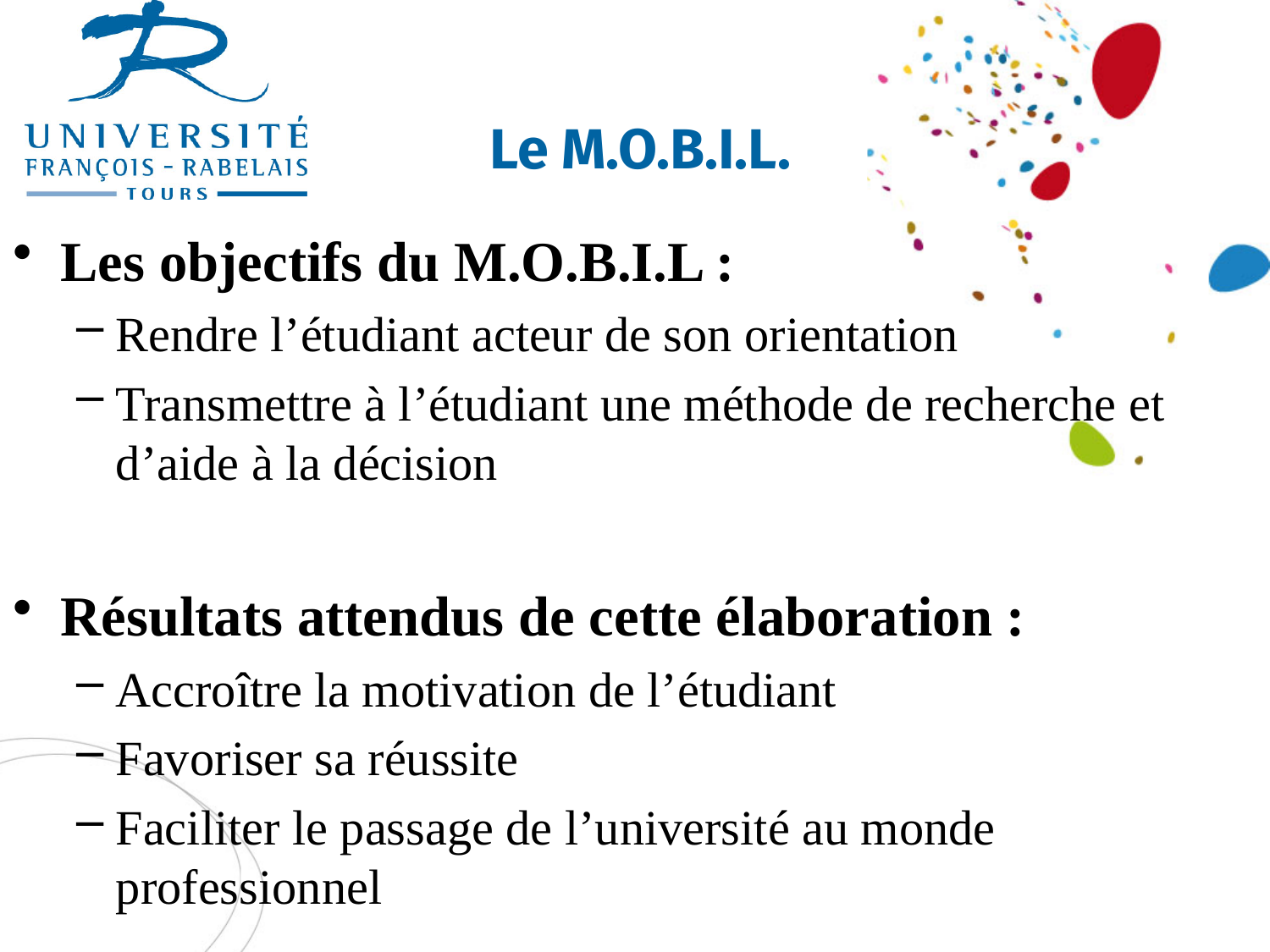

# Le M.O.B.I.L.
Les objectifs du M.O.B.I.L :
Rendre l’étudiant acteur de son orientation
Transmettre à l’étudiant une méthode de recherche et d’aide à la décision

Résultats attendus de cette élaboration :
Accroître la motivation de l’étudiant
Favoriser sa réussite
Faciliter le passage de l’université au monde professionnel